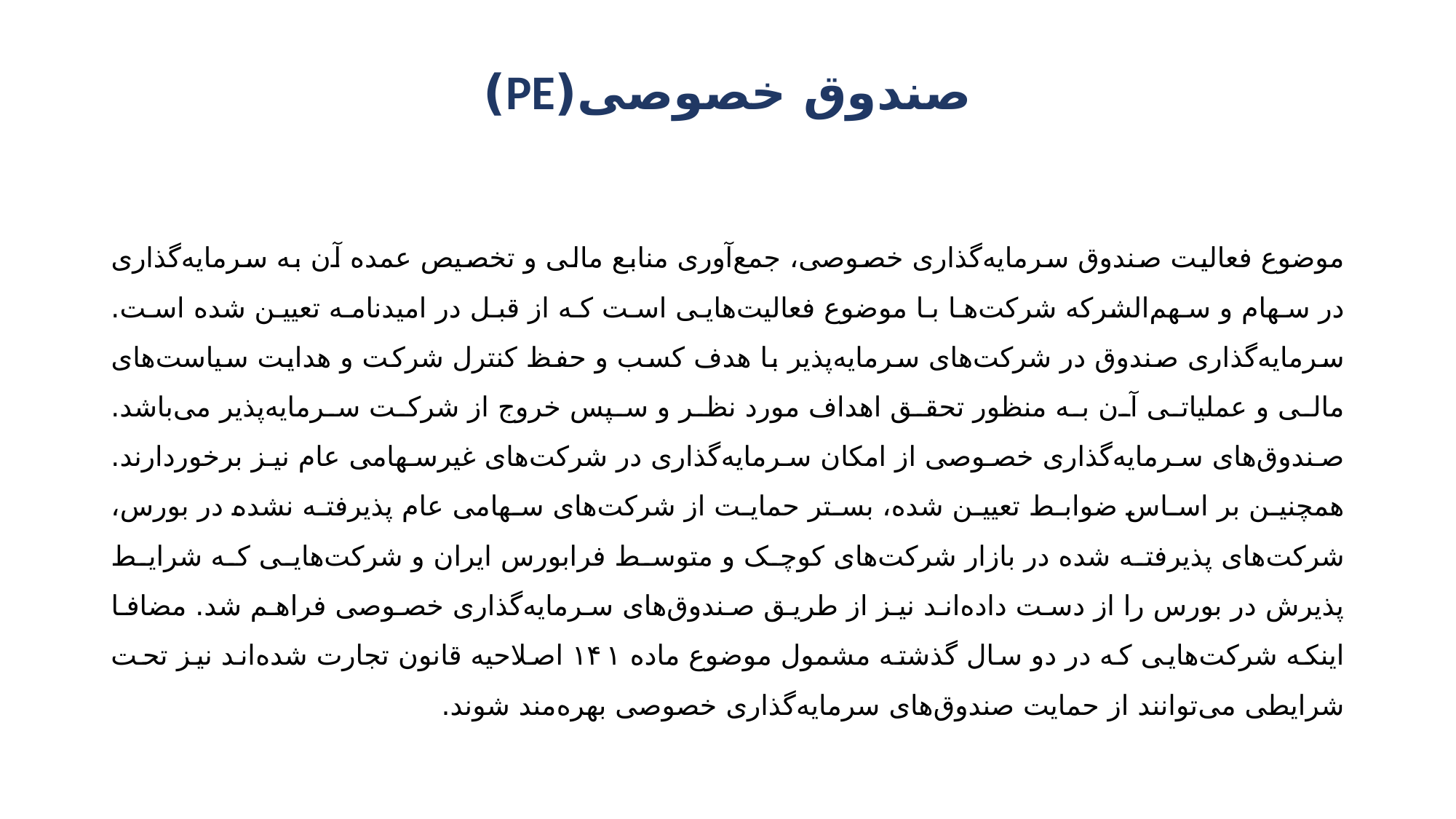

# صندوق خصوصی(PE)
موضوع فعالیت صندوق سرمایه‌گذاری خصوصی، جمع‌‌آوری منابع مالی و تخصیص عمده آن به سرمایه‌‌گذاری در سهام و سهم‌الشرکه شرکت‌ها با موضوع فعالیت‌هایی است که از قبل در امیدنامه تعیین شده‌ است. سرمایه‌گذاری صندوق در شرکت‌های سرمایه‌پذیر با هدف کسب و حفظ کنترل شرکت و هدایت سیاست‌های مالی و عملیاتی آن به منظور تحقق اهداف مورد نظر و سپس خروج از شرکت سرمایه‌پذیر می‌باشد. صندوق‌های سرمایه‌گذاری خصوصی از امکان سرمایه‌گذاری در شرکت‌های غیرسهامی عام نیز برخوردارند. همچنین بر اساس ضوابط تعیین شده، بستر حمایت از شرکت‌های سهامی عام پذیرفته نشده در بورس، شرکت‌های پذیرفته شده در بازار شرکت‌های کوچک و متوسط فرابورس ایران و شرکت‌هایی که شرایط پذیرش در بورس را از دست داده‌اند نیز از طریق صندوق‌های سرمایه‌گذاری خصوصی فراهم شد. مضافا اینکه شرکت‌هایی که در دو سال گذشته مشمول موضوع ماده ۱۴۱ اصلاحیه قانون تجارت شده‌اند نیز تحت شرایطی می‌توانند از حمایت صندوق‌های سرمایه‌گذاری خصوصی بهره‌مند شوند.